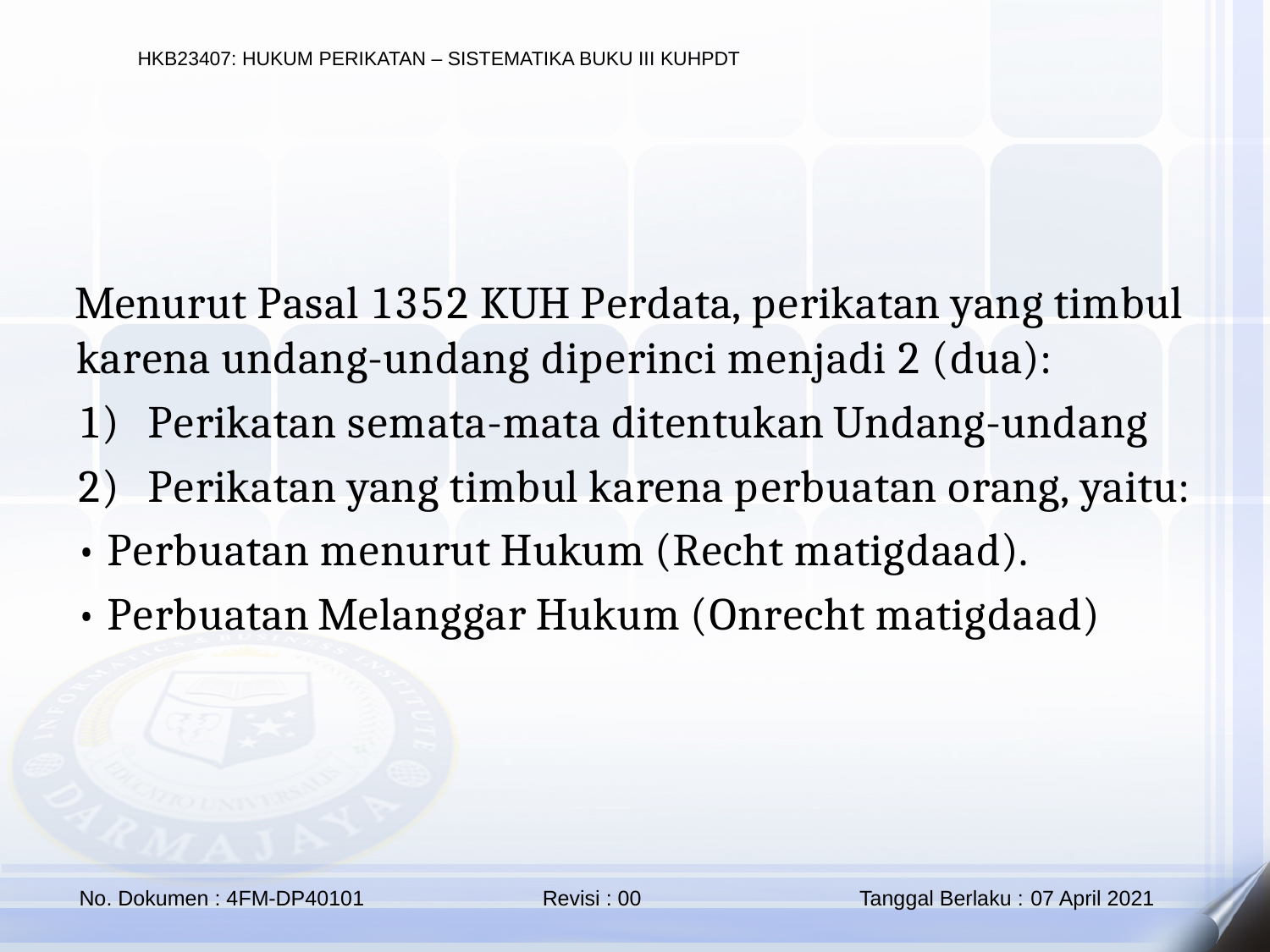

Menurut Pasal 1352 KUH Perdata, perikatan yang timbul karena undang-undang diperinci menjadi 2 (dua):
Perikatan semata-mata ditentukan Undang-undang
Perikatan yang timbul karena perbuatan orang, yaitu:
• Perbuatan menurut Hukum (Recht matigdaad).
• Perbuatan Melanggar Hukum (Onrecht matigdaad)